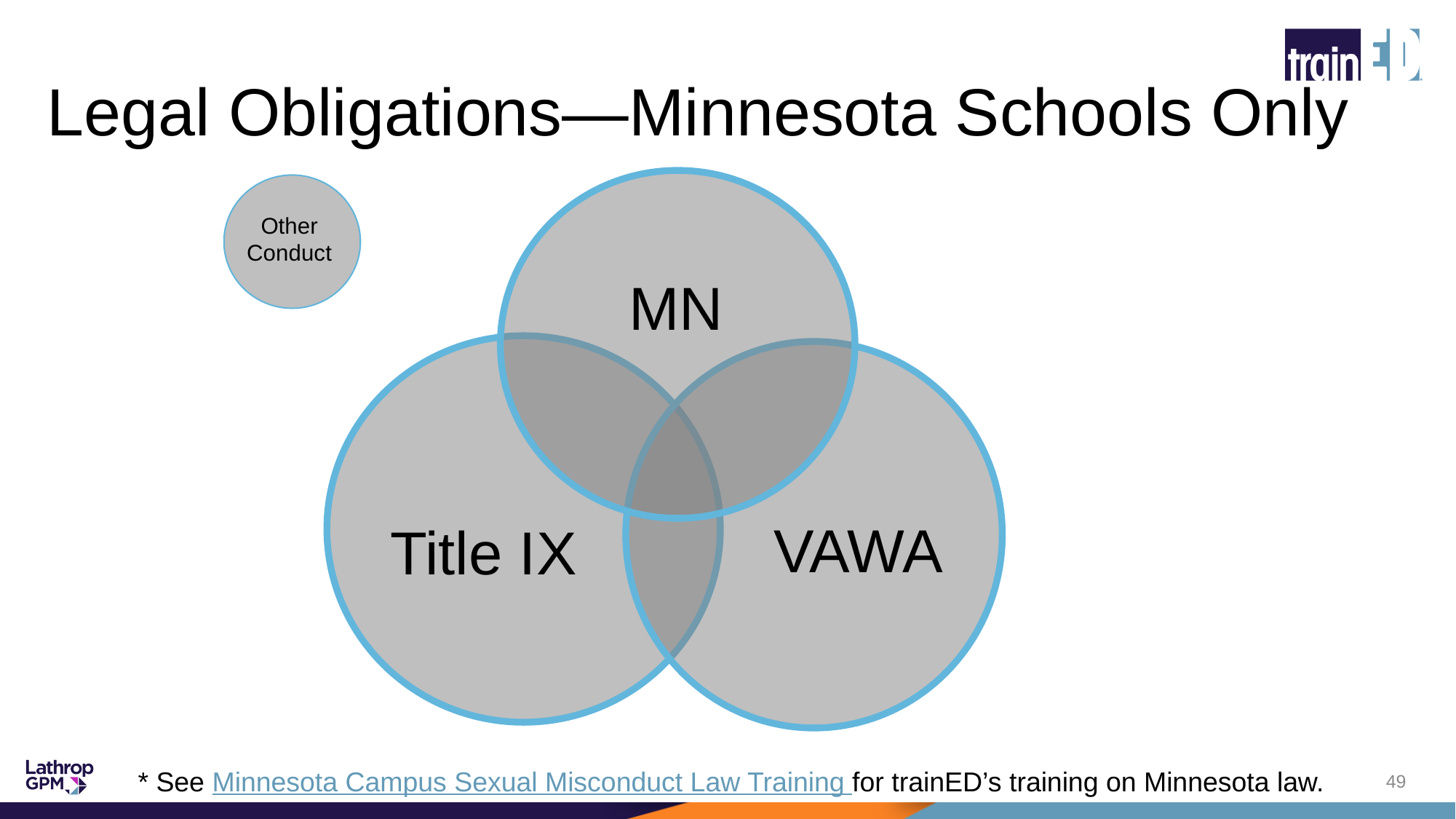

# Legal Obligations—Minnesota Schools Only

 MN
Other Conduct

Title IX

 VAWA
49
* See Minnesota Campus Sexual Misconduct Law Training for trainED’s training on Minnesota law.